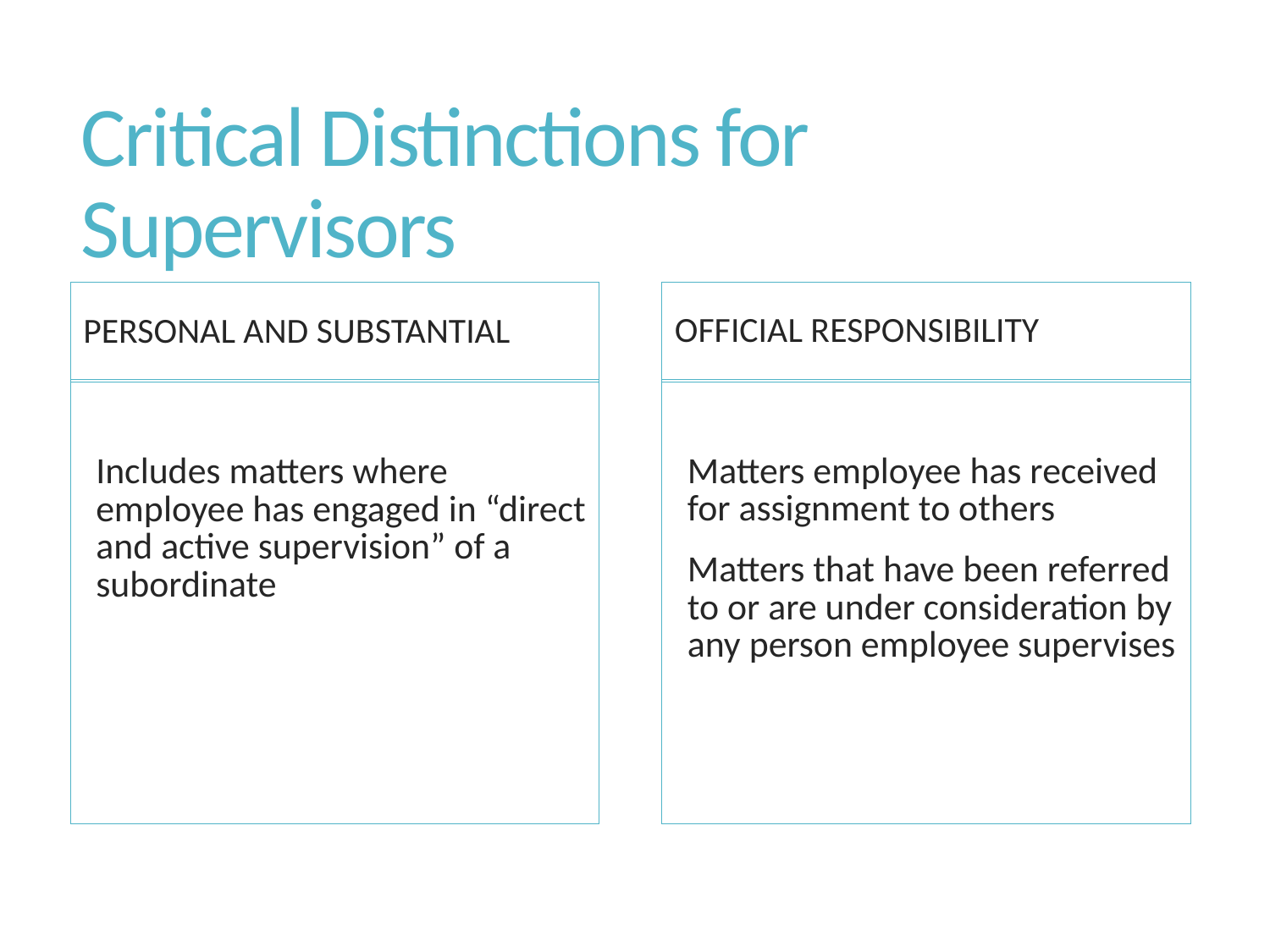

# Critical Distinctions for Supervisors
Official responsibility
Personal and substantial

Matters employee has received for assignment to others
Matters that have been referred to or are under consideration by any person employee supervises

Includes matters where employee has engaged in “direct and active supervision” of a subordinate